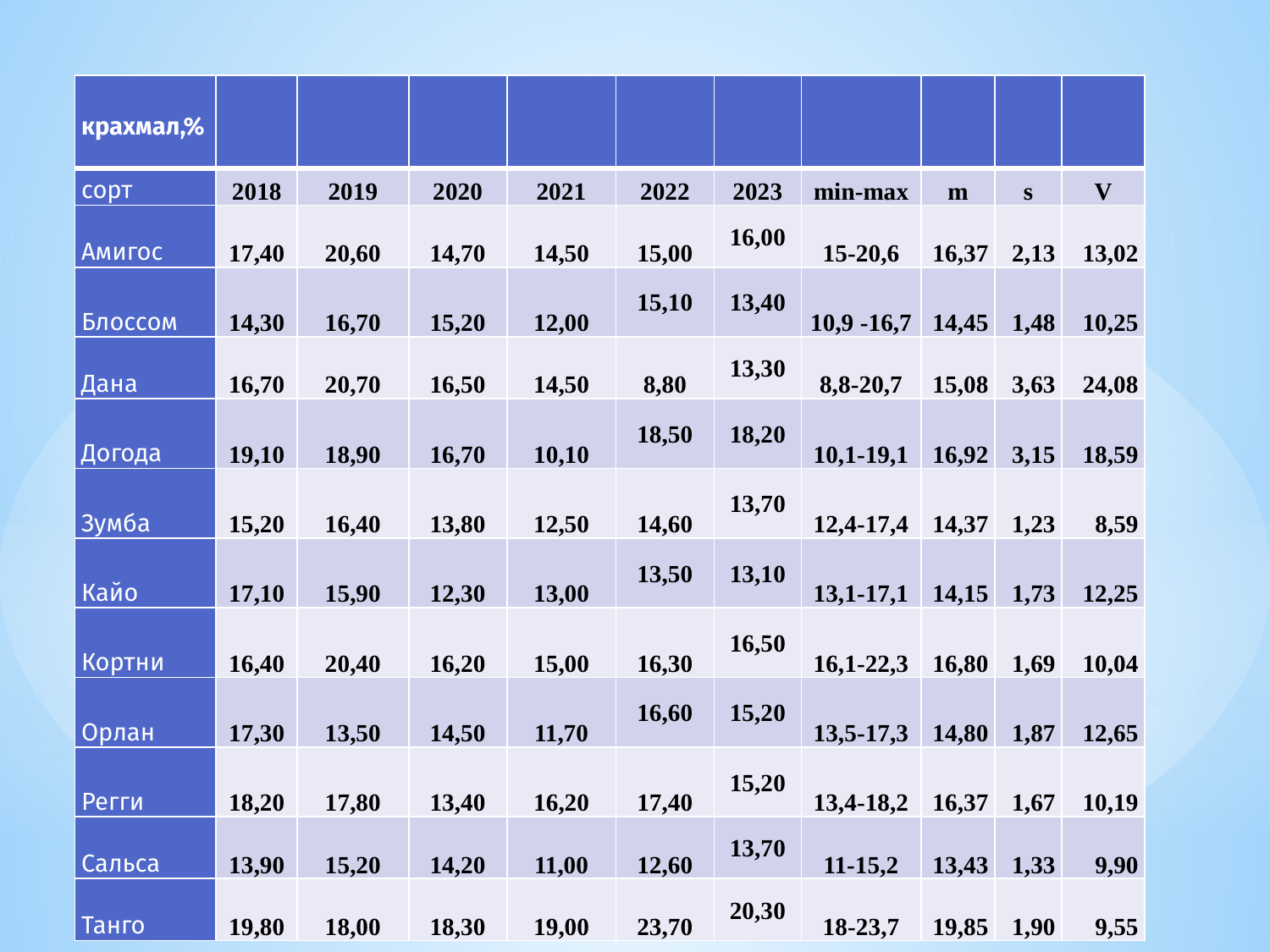

| крахмал,% |  |  |  |  |  |  |  |  |  |  |
| --- | --- | --- | --- | --- | --- | --- | --- | --- | --- | --- |
| сорт | 2018 | 2019 | 2020 | 2021 | 2022 | 2023 | min-max | m | s | V |
| Амигос | 17,40 | 20,60 | 14,70 | 14,50 | 15,00 | 16,00 | 15-20,6 | 16,37 | 2,13 | 13,02 |
| Блоссом | 14,30 | 16,70 | 15,20 | 12,00 | 15,10 | 13,40 | 10,9 -16,7 | 14,45 | 1,48 | 10,25 |
| Дана | 16,70 | 20,70 | 16,50 | 14,50 | 8,80 | 13,30 | 8,8-20,7 | 15,08 | 3,63 | 24,08 |
| Догода | 19,10 | 18,90 | 16,70 | 10,10 | 18,50 | 18,20 | 10,1-19,1 | 16,92 | 3,15 | 18,59 |
| Зумба | 15,20 | 16,40 | 13,80 | 12,50 | 14,60 | 13,70 | 12,4-17,4 | 14,37 | 1,23 | 8,59 |
| Кайо | 17,10 | 15,90 | 12,30 | 13,00 | 13,50 | 13,10 | 13,1-17,1 | 14,15 | 1,73 | 12,25 |
| Кортни | 16,40 | 20,40 | 16,20 | 15,00 | 16,30 | 16,50 | 16,1-22,3 | 16,80 | 1,69 | 10,04 |
| Орлан | 17,30 | 13,50 | 14,50 | 11,70 | 16,60 | 15,20 | 13,5-17,3 | 14,80 | 1,87 | 12,65 |
| Регги | 18,20 | 17,80 | 13,40 | 16,20 | 17,40 | 15,20 | 13,4-18,2 | 16,37 | 1,67 | 10,19 |
| Сальса | 13,90 | 15,20 | 14,20 | 11,00 | 12,60 | 13,70 | 11-15,2 | 13,43 | 1,33 | 9,90 |
| Танго | 19,80 | 18,00 | 18,30 | 19,00 | 23,70 | 20,30 | 18-23,7 | 19,85 | 1,90 | 9,55 |